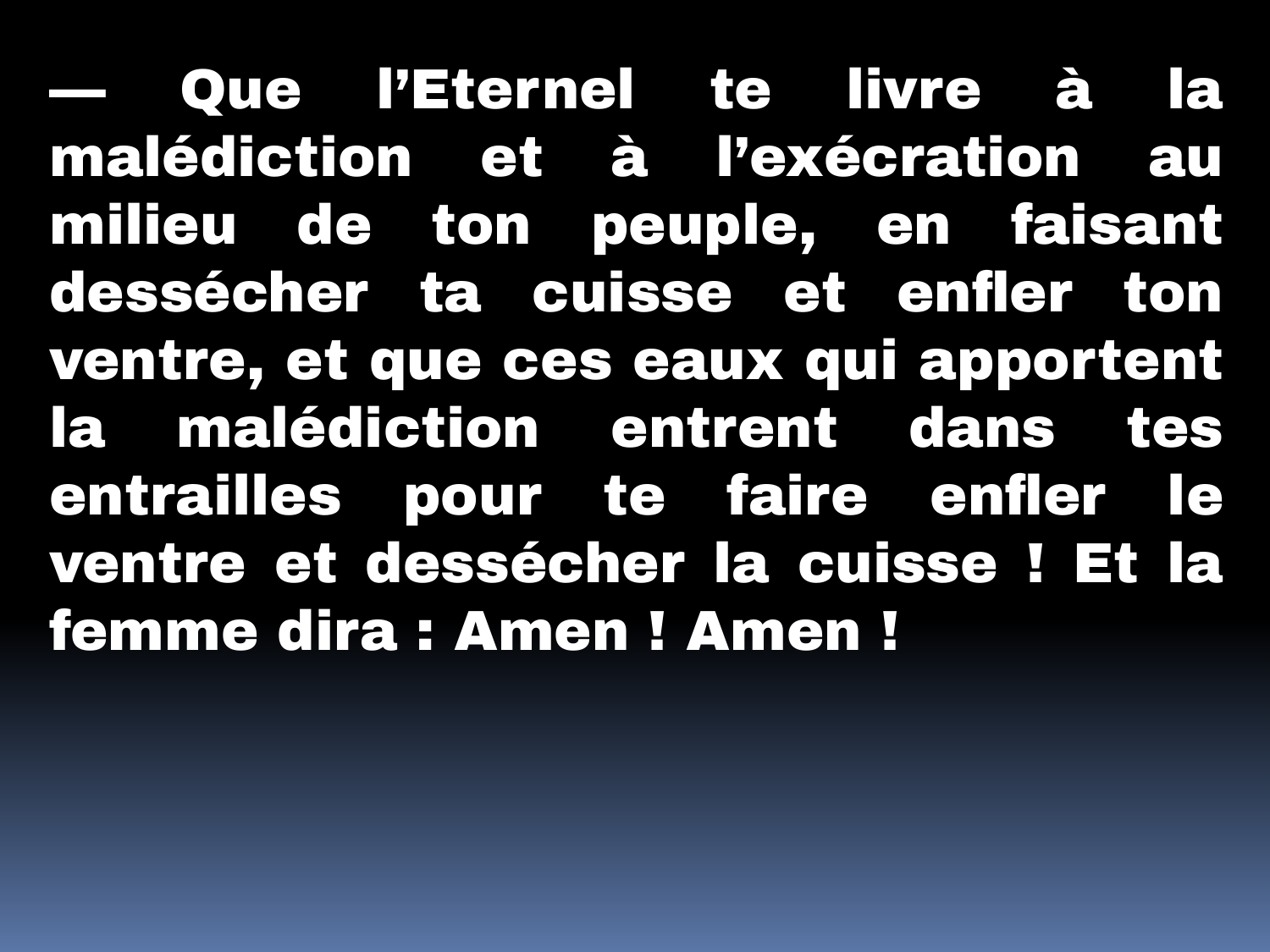

— Que l’Eternel te livre à la malédiction et à l’exécration au milieu de ton peuple, en faisant dessécher ta cuisse et enfler ton ventre, et que ces eaux qui apportent la malédiction entrent dans tes entrailles pour te faire enfler le ventre et dessécher la cuisse ! Et la femme dira : Amen ! Amen !